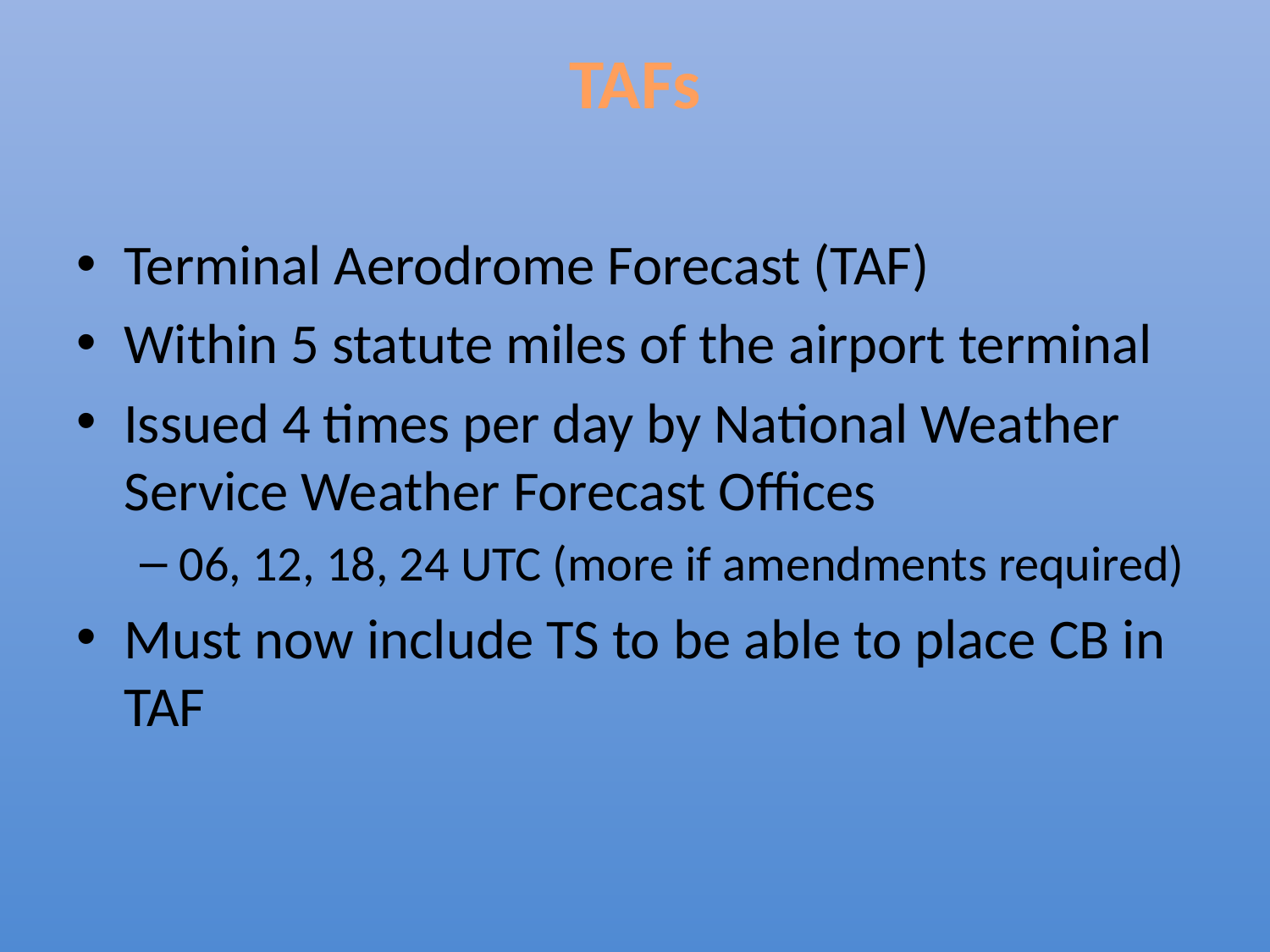

TAFs
Terminal Aerodrome Forecast (TAF)
Within 5 statute miles of the airport terminal
Issued 4 times per day by National Weather Service Weather Forecast Offices
06, 12, 18, 24 UTC (more if amendments required)
Must now include TS to be able to place CB in TAF